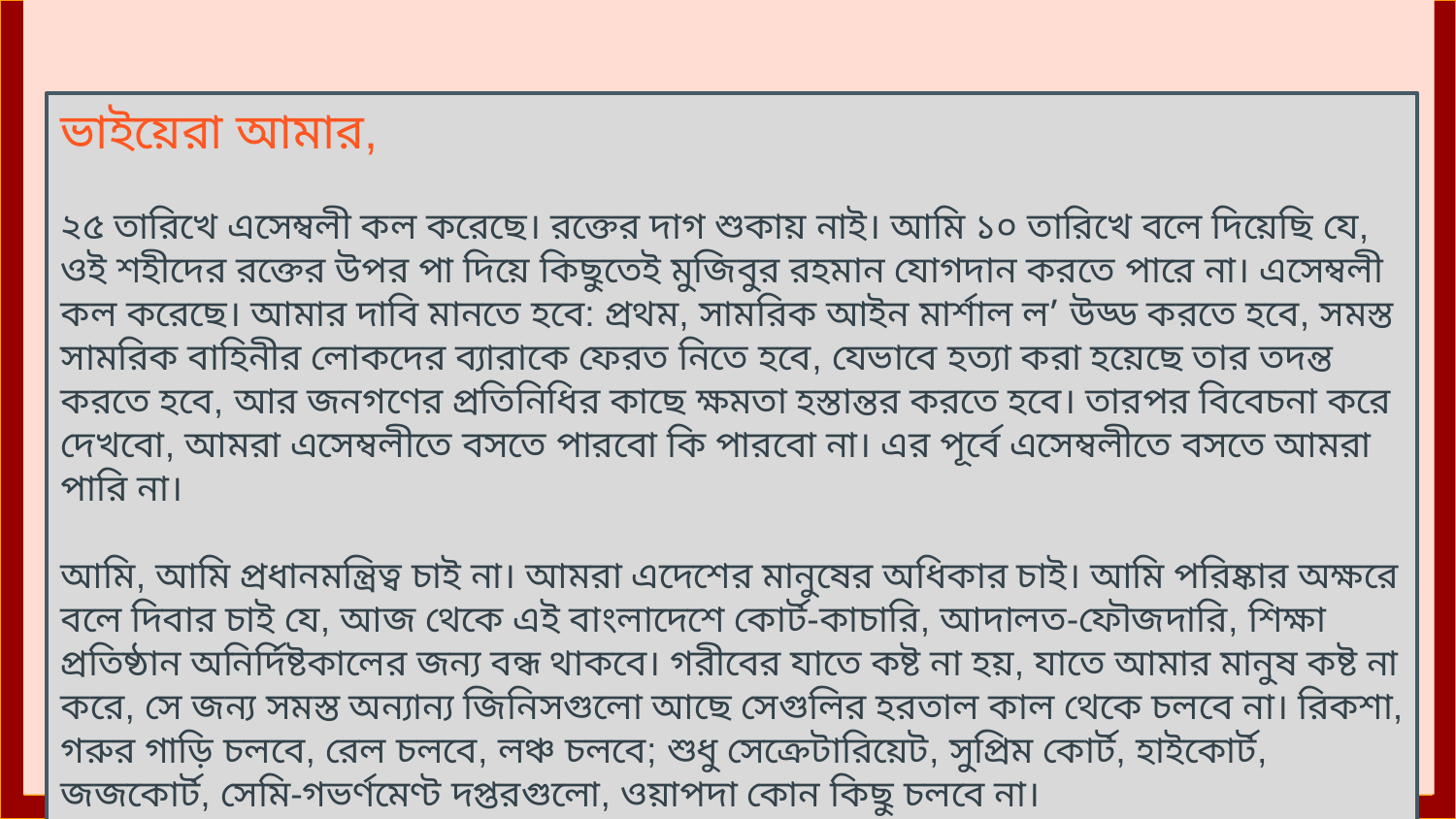

ভাইয়েরা আমার,

২৫ তারিখে এসেম্বলী কল করেছে। রক্তের দাগ শুকায় নাই। আমি ১০ তারিখে বলে দিয়েছি যে, ওই শহীদের রক্তের উপর পা দিয়ে কিছুতেই মুজিবুর রহমান যোগদান করতে পারে না। এসেম্বলী কল করেছে। আমার দাবি মানতে হবে: প্রথম, সামরিক আইন মার্শাল ল’ উড্ড করতে হবে, সমস্ত সামরিক বাহিনীর লোকদের ব্যারাকে ফেরত নিতে হবে, যেভাবে হত্যা করা হয়েছে তার তদন্ত করতে হবে, আর জনগণের প্রতিনিধির কাছে ক্ষমতা হস্তান্তর করতে হবে। তারপর বিবেচনা করে দেখবো, আমরা এসেম্বলীতে বসতে পারবো কি পারবো না। এর পূর্বে এসেম্বলীতে বসতে আমরা পারি না।

আমি, আমি প্রধানমন্ত্রিত্ব চাই না। আমরা এদেশের মানুষের অধিকার চাই। আমি পরিষ্কার অক্ষরে বলে দিবার চাই যে, আজ থেকে এই বাংলাদেশে কোর্ট-কাচারি, আদালত-ফৌজদারি, শিক্ষা প্রতিষ্ঠান অনির্দিষ্টকালের জন্য বন্ধ থাকবে। গরীবের যাতে কষ্ট না হয়, যাতে আমার মানুষ কষ্ট না করে, সে জন্য সমস্ত অন্যান্য জিনিসগুলো আছে সেগুলির হরতাল কাল থেকে চলবে না। রিকশা, গরুর গাড়ি চলবে, রেল চলবে, লঞ্চ চলবে; শুধু সেক্রেটারিয়েট, সুপ্রিম কোর্ট, হাইকোর্ট, জজকোর্ট, সেমি-গভর্ণমেণ্ট দপ্তরগুলো, ওয়াপদা কোন কিছু চলবে না।